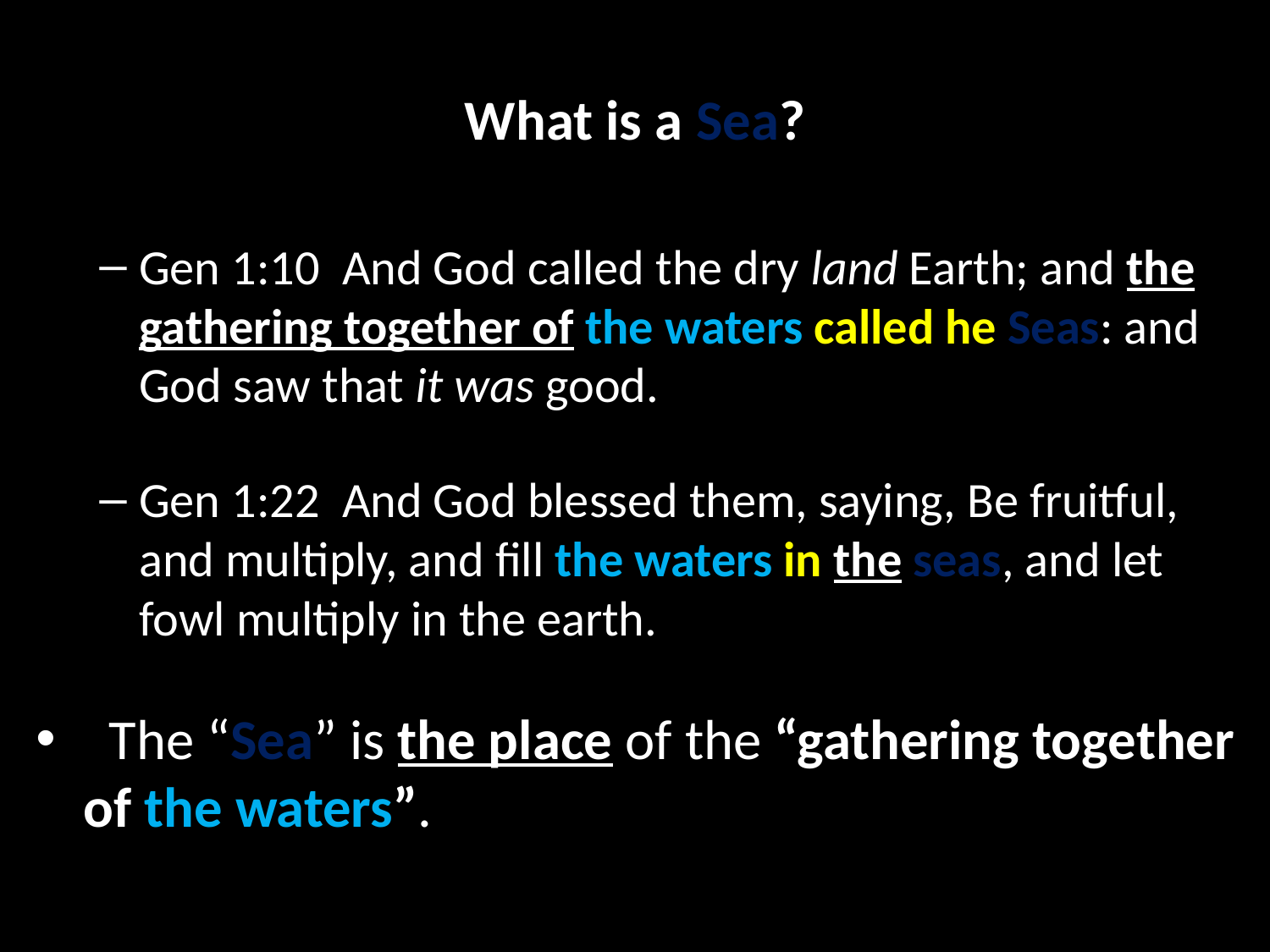

# What is a Sea?
Gen 1:10  And God called the dry land Earth; and the gathering together of the waters called he Seas: and God saw that it was good.

Gen 1:22  And God blessed them, saying, Be fruitful, and multiply, and fill the waters in the seas, and let fowl multiply in the earth.

  The “Sea” is the place of the “gathering together of the waters”.